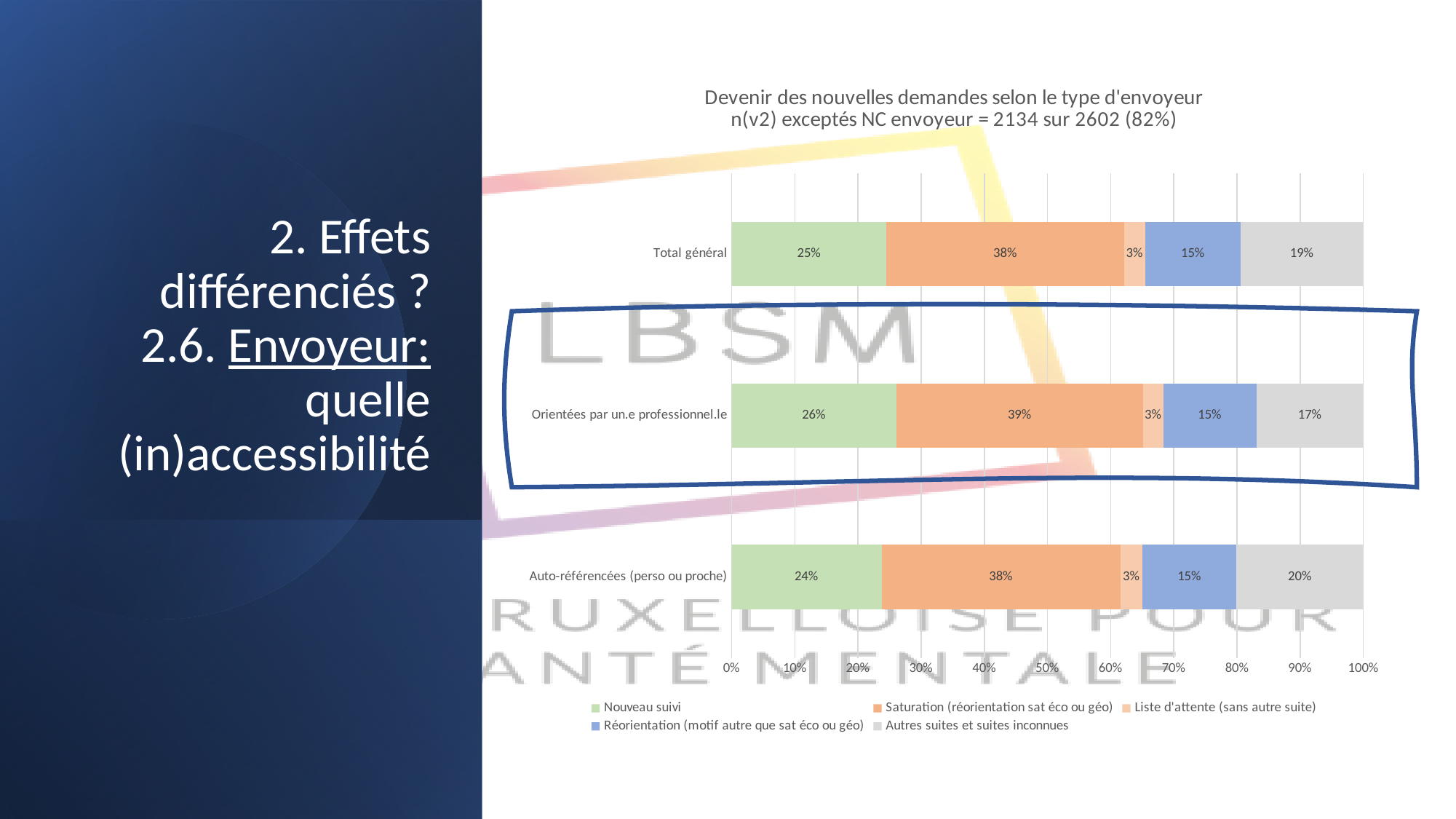

### Chart: Devenir des nouvelles demandes selon le type d'envoyeur n(v2) exceptés NC envoyeur = 2134 sur 2602 (82%)

| Category | Nouveau suivi | Saturation (réorientation sat éco ou géo) | Liste d'attente (sans autre suite) | Réorientation (motif autre que sat éco ou géo) | Autres suites et suites inconnues |
|---|---|---|---|---|---|
| Auto-référencées (perso ou proche) | 0.23728813559322035 | 0.37823371989295274 | 0.03479036574487065 | 0.14897413024085637 | 0.20071364852809992 |
| Orientées par un.e professionnel.le | 0.26061204343534056 | 0.39091806515301086 | 0.0315893385982231 | 0.14807502467917077 | 0.1688055281342547 |
| Total général | 0.24519600307455802 | 0.3762490392006149 | 0.0334358186010761 | 0.15103766333589547 | 0.1940814757878555 |

# 2. Effets différenciés ? 2.6. Envoyeur: quelle (in)accessibilité